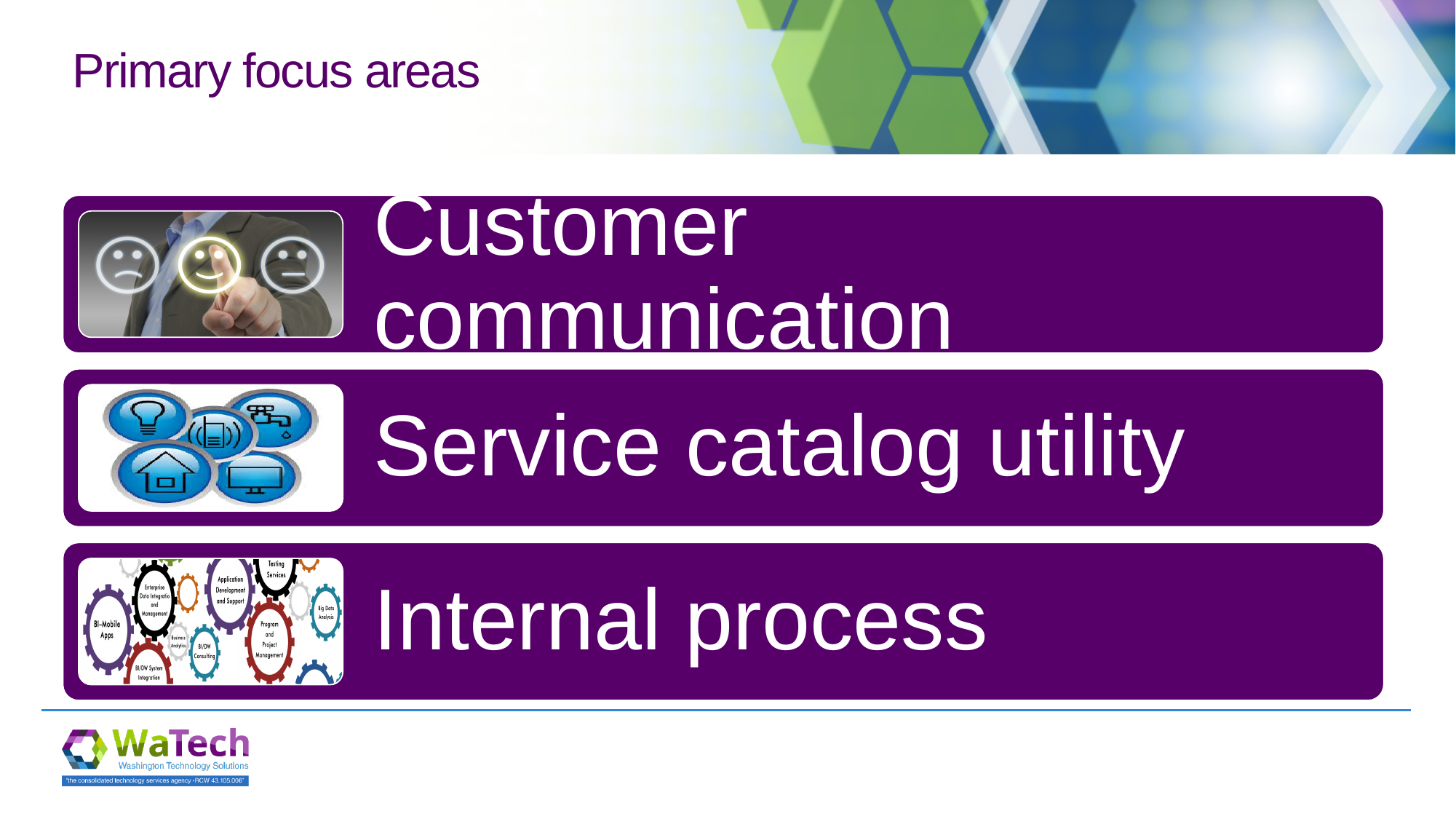

# Primary focus areas
Customer communication
Service catalog utility
Internal process